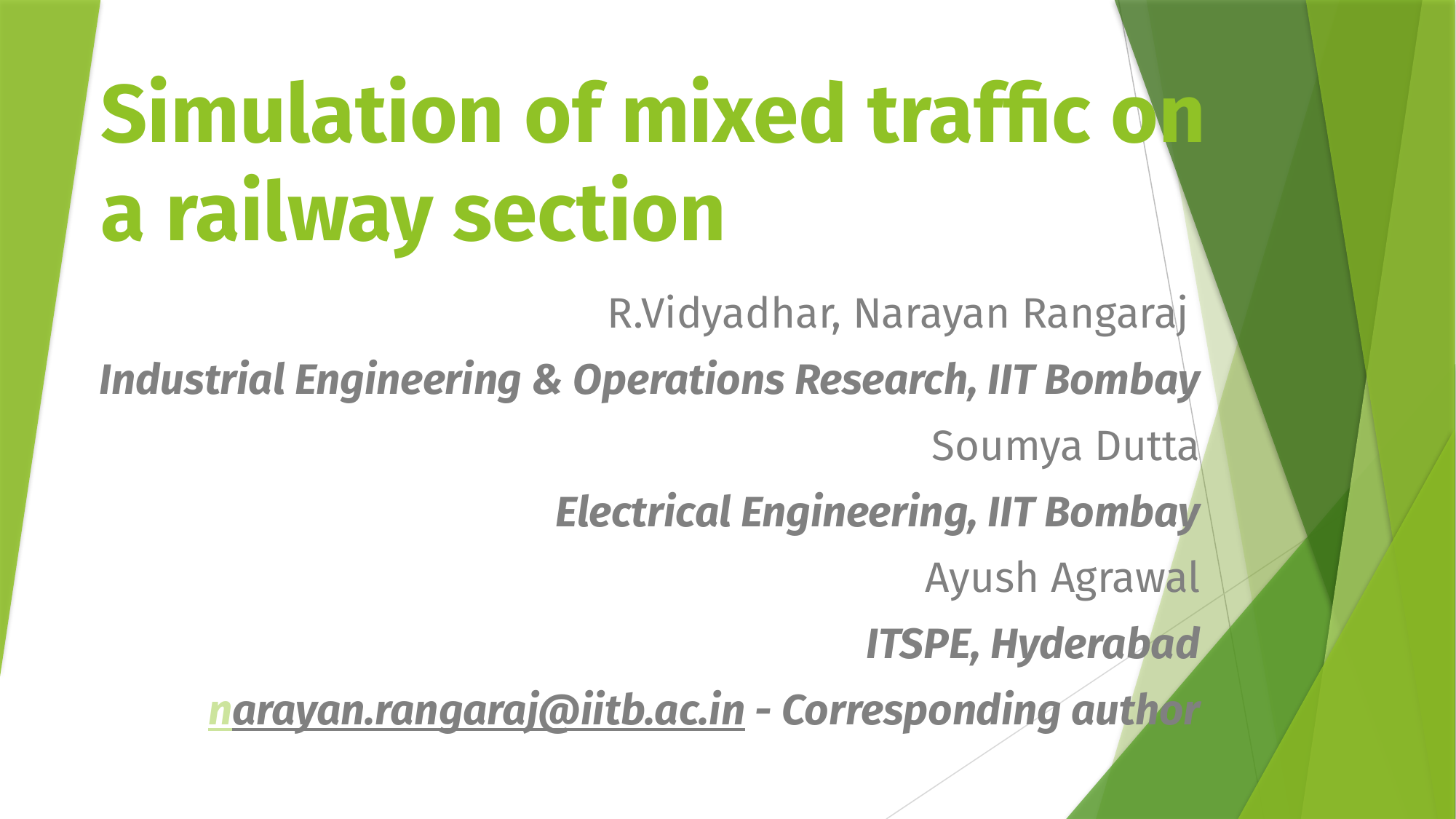

# Simulation of mixed traffic on a railway section
R.Vidyadhar, Narayan Rangaraj
Industrial Engineering & Operations Research, IIT Bombay
Soumya Dutta
Electrical Engineering, IIT Bombay
Ayush Agrawal
ITSPE, Hyderabad
narayan.rangaraj@iitb.ac.in - Corresponding author